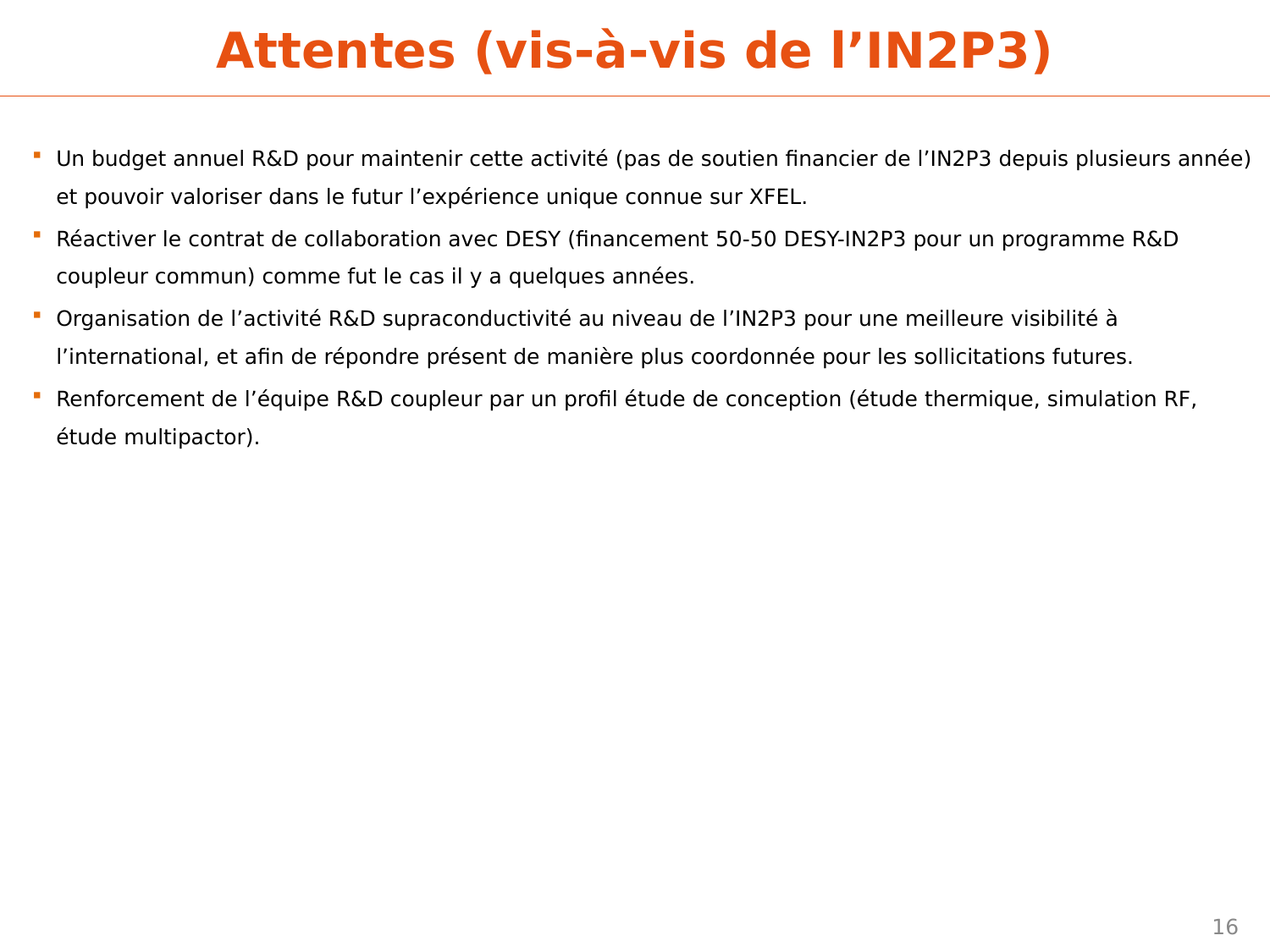

Attentes (vis-à-vis de l’IN2P3)
Un budget annuel R&D pour maintenir cette activité (pas de soutien financier de l’IN2P3 depuis plusieurs année) et pouvoir valoriser dans le futur l’expérience unique connue sur XFEL.
Réactiver le contrat de collaboration avec DESY (financement 50-50 DESY-IN2P3 pour un programme R&D coupleur commun) comme fut le cas il y a quelques années.
Organisation de l’activité R&D supraconductivité au niveau de l’IN2P3 pour une meilleure visibilité à l’international, et afin de répondre présent de manière plus coordonnée pour les sollicitations futures.
Renforcement de l’équipe R&D coupleur par un profil étude de conception (étude thermique, simulation RF, étude multipactor).